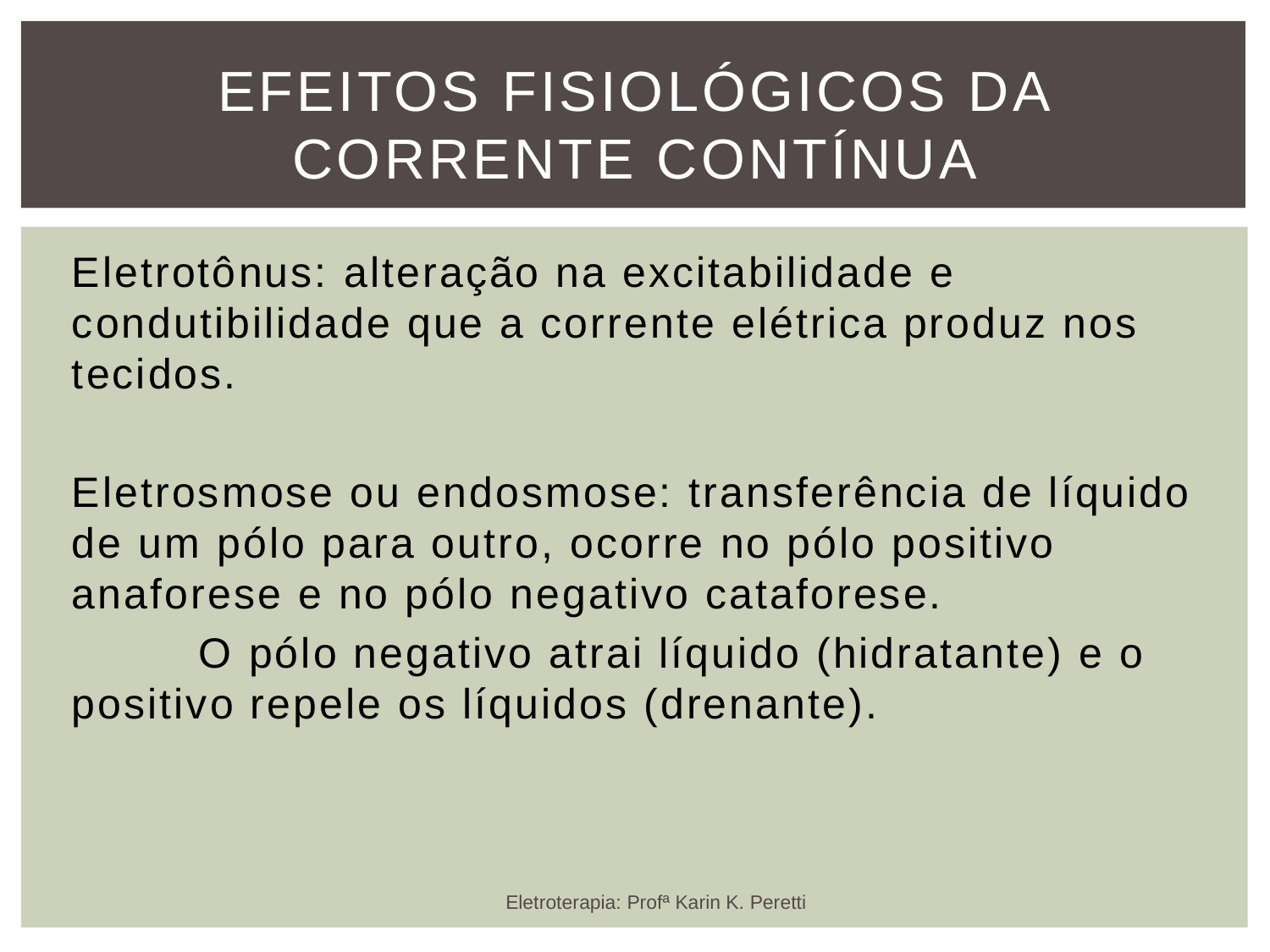

# Efeitos fisiológicos da corrente contínua
Eletrotônus: alteração na excitabilidade e condutibilidade que a corrente elétrica produz nos tecidos.

Eletrosmose ou endosmose: transferência de líquido de um pólo para outro, ocorre no pólo positivo anaforese e no pólo negativo cataforese.
	O pólo negativo atrai líquido (hidratante) e o positivo repele os líquidos (drenante).
Eletroterapia: Profª Karin K. Peretti